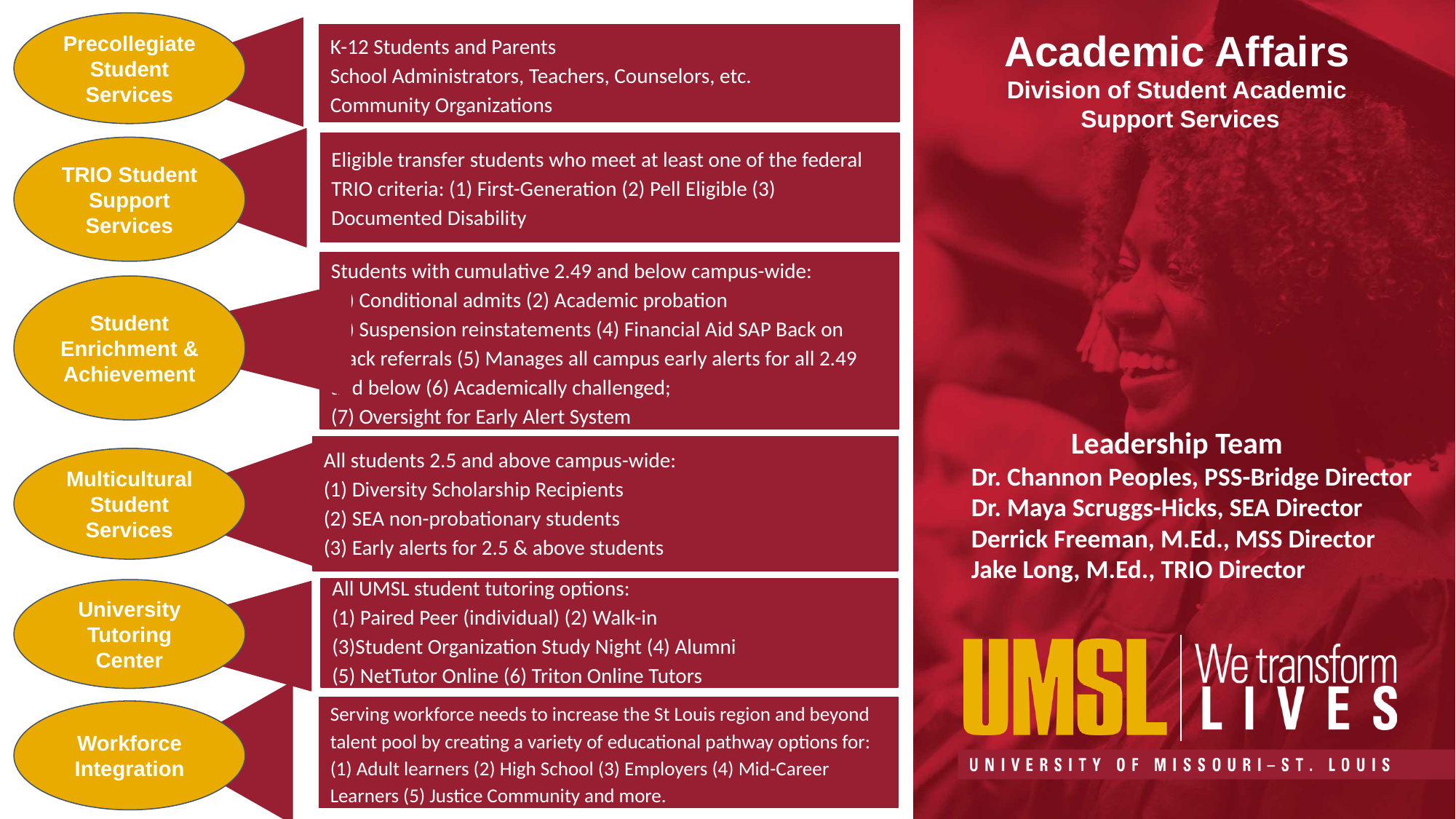

SASS
Precollegiate Student Services
Academic Affairs
Division of Student Academic
 Support Services

K-12 Students and Parents
School Administrators, Teachers, Counselors, etc.
Community Organizations

Eligible transfer students who meet at least one of the federal TRIO criteria: (1) First-Generation (2) Pell Eligible (3) Documented Disability

TRIO Student Support Services

Students with cumulative 2.49 and below campus-wide:
(1) Conditional admits (2) Academic probation
(3) Suspension reinstatements (4) Financial Aid SAP Back on Track referrals (5) Manages all campus early alerts for all 2.49 and below (6) Academically challenged;
(7) Oversight for Early Alert System

Student Enrichment & Achievement
Leadership Team
Dr. Channon Peoples, PSS-Bridge Director
Dr. Maya Scruggs-Hicks, SEA Director
Derrick Freeman, M.Ed., MSS Director
Jake Long, M.Ed., TRIO Director

All students 2.5 and above campus-wide:
(1) Diversity Scholarship Recipients
(2) SEA non-probationary students
(3) Early alerts for 2.5 & above students
nts
Multicultural Student Services

All UMSL student tutoring options:
(1) Paired Peer (individual) (2) Walk-in
(3)Student Organization Study Night (4) Alumni
(5) NetTutor Online (6) Triton Online Tutors

University Tutoring Center

Serving workforce needs to increase the St Louis region and beyond talent pool by creating a variety of educational pathway options for: (1) Adult learners (2) High School (3) Employers (4) Mid-Career Learners (5) Justice Community and more.
Workforce Integration